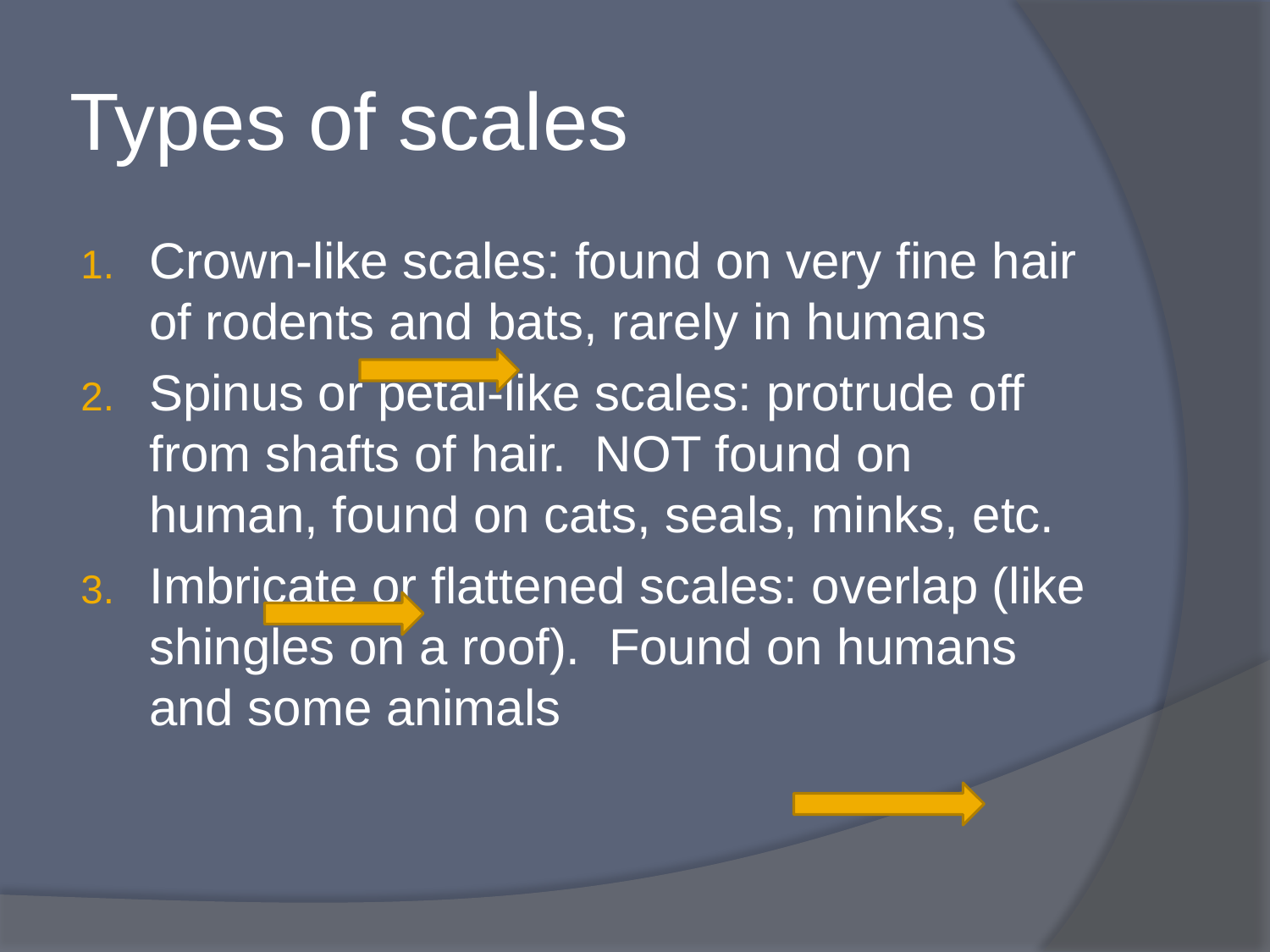

# Types of scales
Crown-like scales: found on very fine hair of rodents and bats, rarely in humans
Spinus or petal-like scales: protrude off from shafts of hair.  NOT found on human, found on cats, seals, minks, etc.
Imbricate or flattened scales: overlap (like shingles on a roof).  Found on humans and some animals